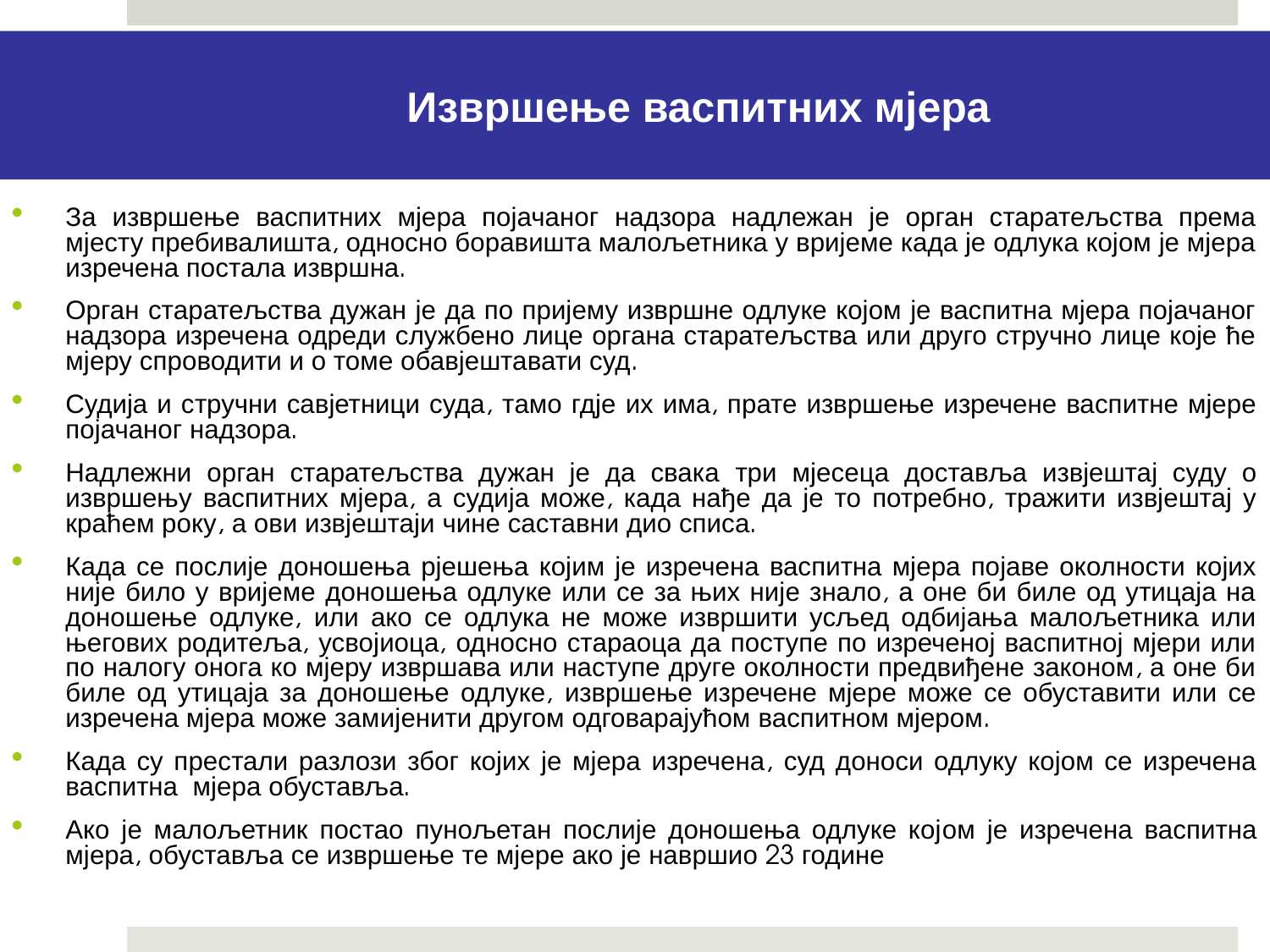

Извршење васпитних мјера
За извршење васпитних мјера појачаног надзора надлежан је орган старатељства према мјесту пребивалишта, односно боравишта малољетника у вријеме када је одлука којом је мјера изречена постала извршна.
Орган старатељства дужан је да по пријему извршне одлуке којом је васпитна мјера појачаног надзора изречена одреди службено лице органа старатељства или друго стручно лице које ће мјеру спроводити и о томе обавјештавати суд.
Судија и стручни савјетници суда, тамо гдје их има, прате извршење изречене васпитне мјере појачаног надзора.
Надлежни орган старатељства дужан је да свака три мјесеца доставља извјештај суду о извршењу васпитних мјера, а судија може, када нађе да је то потребно, тражити извјештај у краћем року, а ови извјештаји чине саставни дио списа.
Када се послије доношења рјешења којим је изречена васпитна мјера појаве околности којих није било у вријеме доношења одлуке или се за њих није знало, а оне би биле од утицаја на доношење одлуке, или ако се одлука не може извршити усљед одбијања малољетника или његових родитеља, усвојиоца, односно стараоца да поступе по изреченој васпитној мјери или по налогу онога ко мјеру извршава или наступе друге околности предвиђене законом, а оне би биле од утицаја за доношење одлуке, извршење изречене мјере може се обуставити или се изречена мјера може замијенити другом одговарајућом васпитном мјером.
Када су престали разлози због којих је мјера изречена, суд доноси одлуку којом се изречена васпитна  мјера обуставља.
Ако је малољетник постао пунољетан послије доношења одлуке којом је изречена васпитна мјера, обуставља се извршење те мјере ако је навршио 23 године